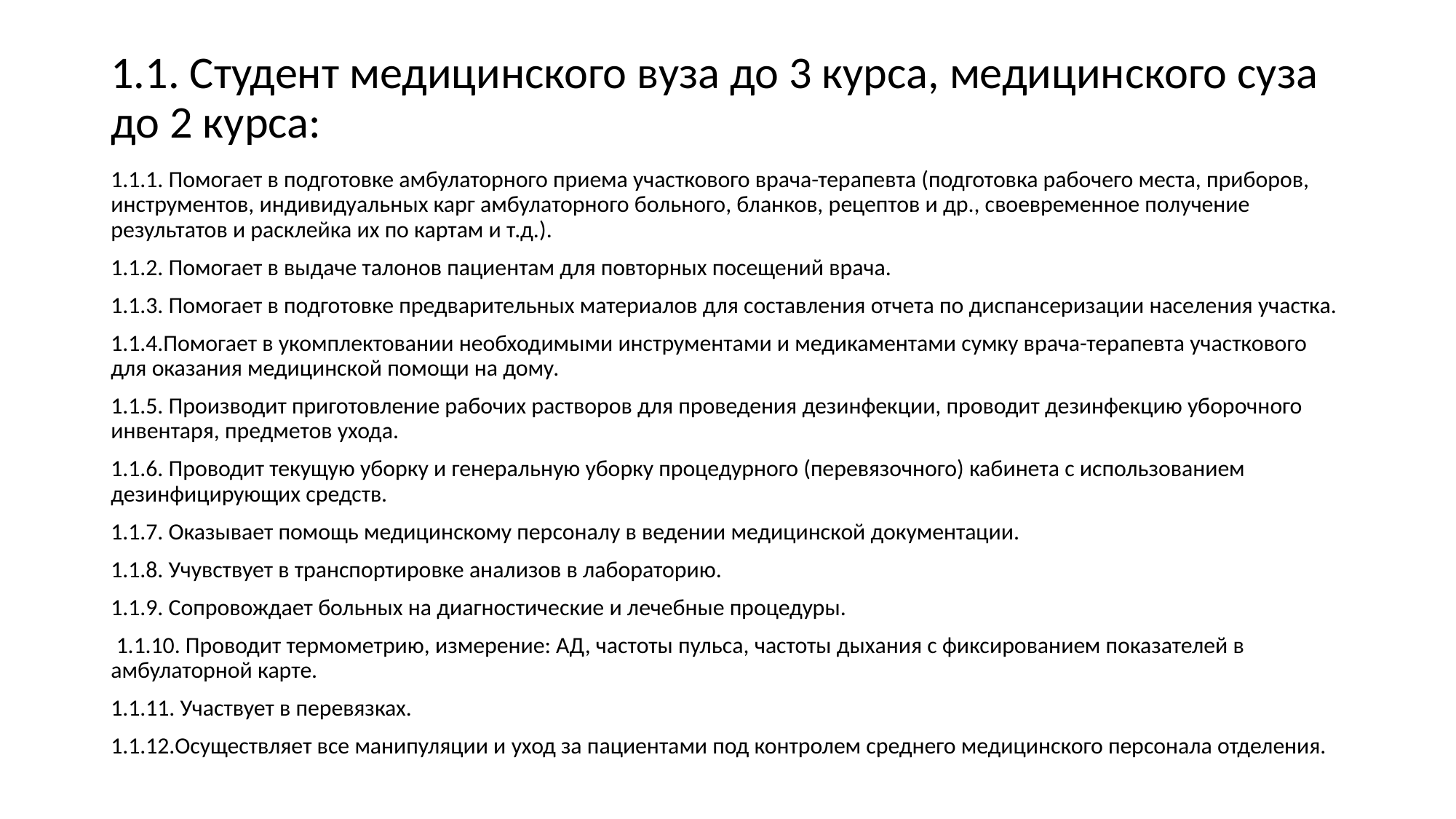

# 1.1. Студент медицинского вуза до 3 курса, медицинского суза до 2 курса:
1.1.1. Помогает в подготовке амбулаторного приема участкового врача-терапевта (подготовка рабочего места, приборов, инструментов, индивидуальных карг амбулаторного больного, бланков, рецептов и др., своевременное получение результатов и расклейка их по картам и т.д.).
1.1.2. Помогает в выдаче талонов пациентам для повторных посещений врача.
1.1.3. Помогает в подготовке предварительных материалов для составления отчета по диспансеризации населения участка.
1.1.4.Помогает в укомплектовании необходимыми инструментами и медикаментами сумку врача-терапевта участкового для оказания медицинской помощи на дому.
1.1.5. Производит приготовление рабочих растворов для проведения дезинфекции, проводит дезинфекцию уборочного инвентаря, предметов ухода.
1.1.6. Проводит текущую уборку и генеральную уборку процедурного (перевязочного) кабинета с использованием дезинфицирующих средств.
1.1.7. Оказывает помощь медицинскому персоналу в ведении медицинской документации.
1.1.8. Учувствует в транспортировке анализов в лабораторию.
1.1.9. Сопровождает больных на диагностические и лечебные процедуры.
 1.1.10. Проводит термометрию, измерение: АД, частоты пульса, частоты дыхания с фиксированием показателей в амбулаторной карте.
1.1.11. Участвует в перевязках.
1.1.12.Осуществляет все манипуляции и уход за пациентами под контролем среднего медицинского персонала отделения.